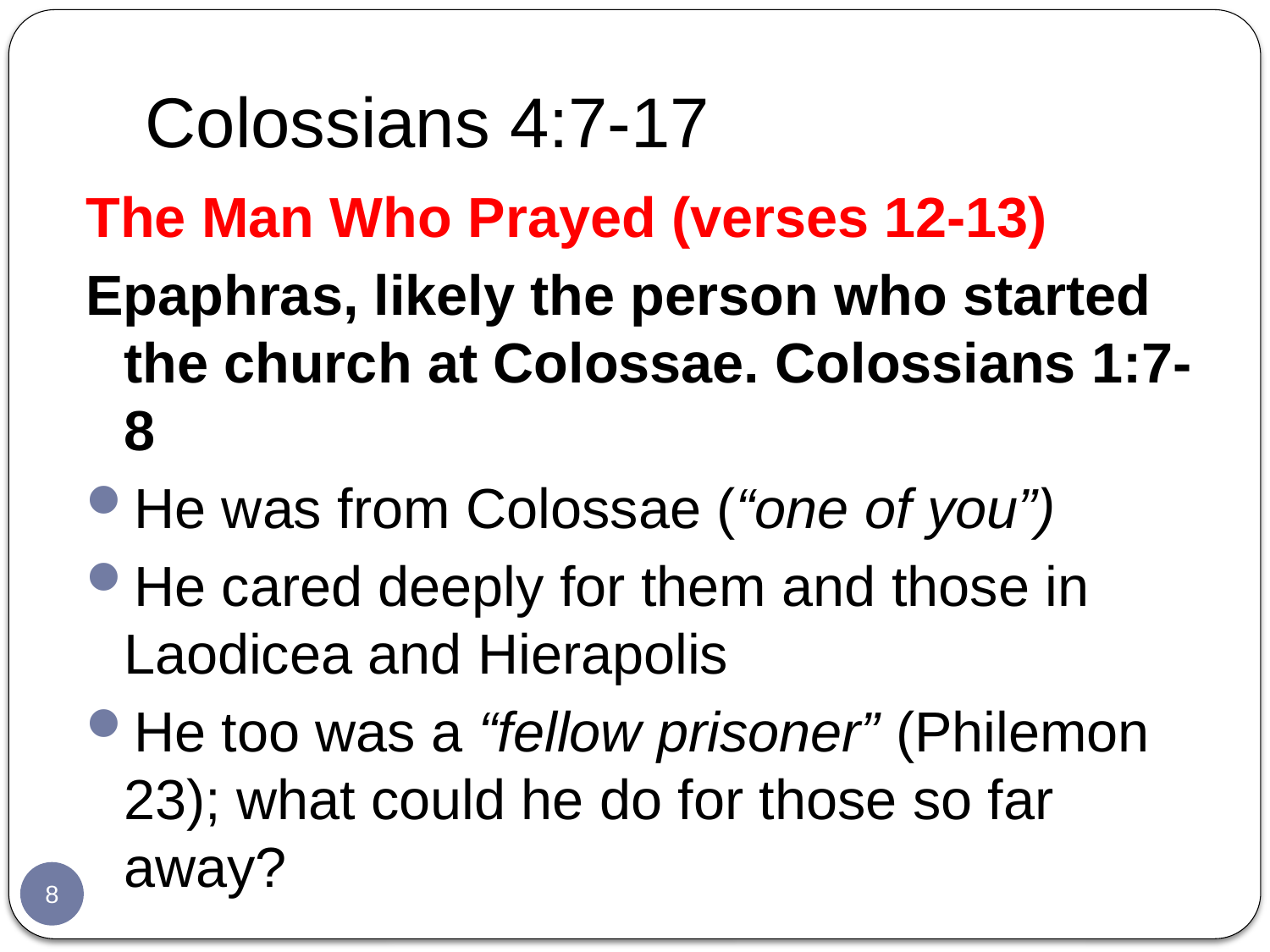

# Colossians 4:7-17
The Man Who Prayed (verses 12-13)
Epaphras, likely the person who started the church at Colossae. Colossians 1:7-8
He was from Colossae (“one of you”)
He cared deeply for them and those in Laodicea and Hierapolis
He too was a “fellow prisoner” (Philemon 23); what could he do for those so far away?

He could at least pray for his brethren!
8